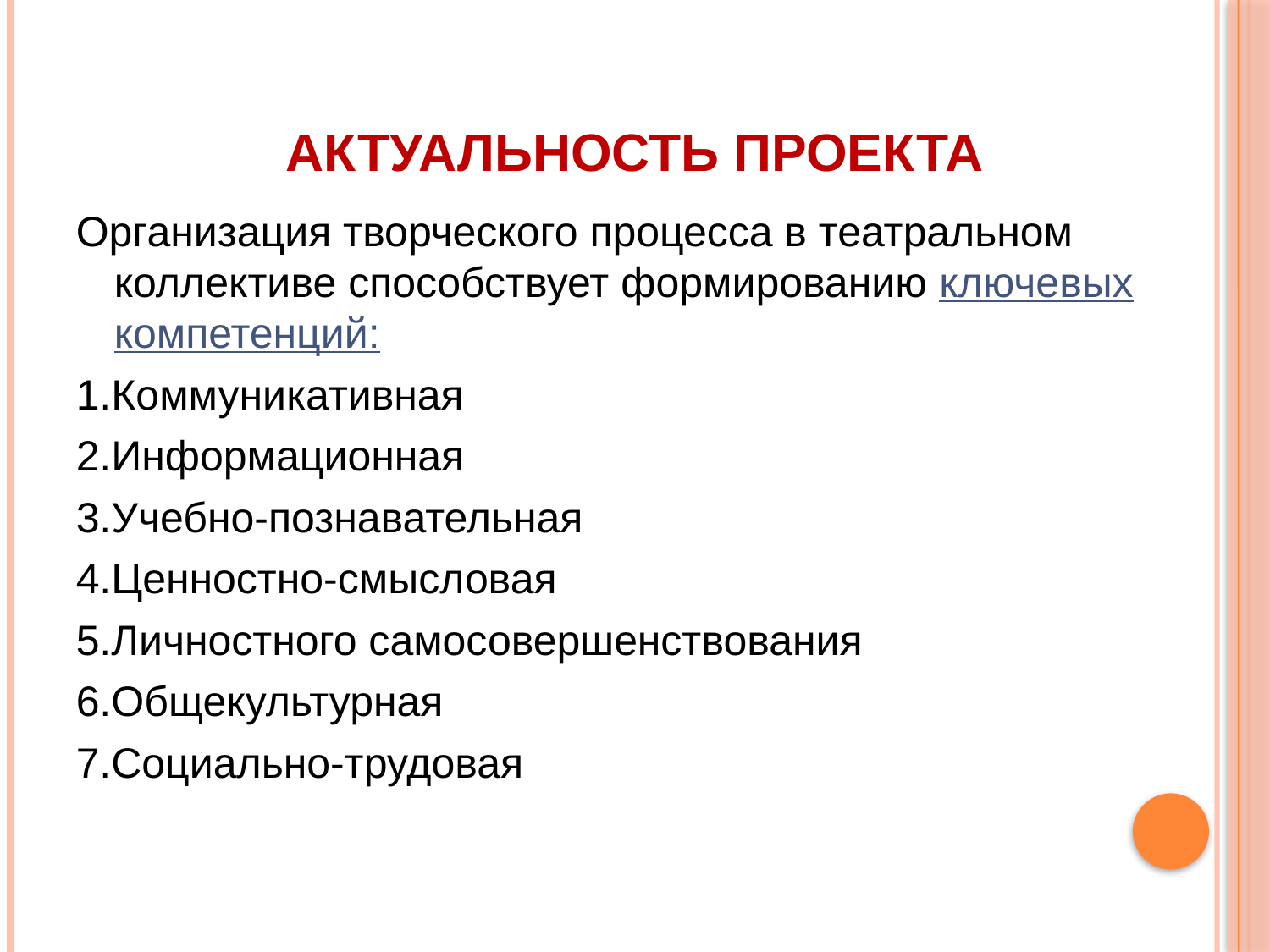

# Актуальность проекта
Организация творческого процесса в театральном коллективе способствует формированию ключевых компетенций:
1.Коммуникативная
2.Информационная
3.Учебно-познавательная
4.Ценностно-смысловая
5.Личностного самосовершенствования
6.Общекультурная
7.Социально-трудовая